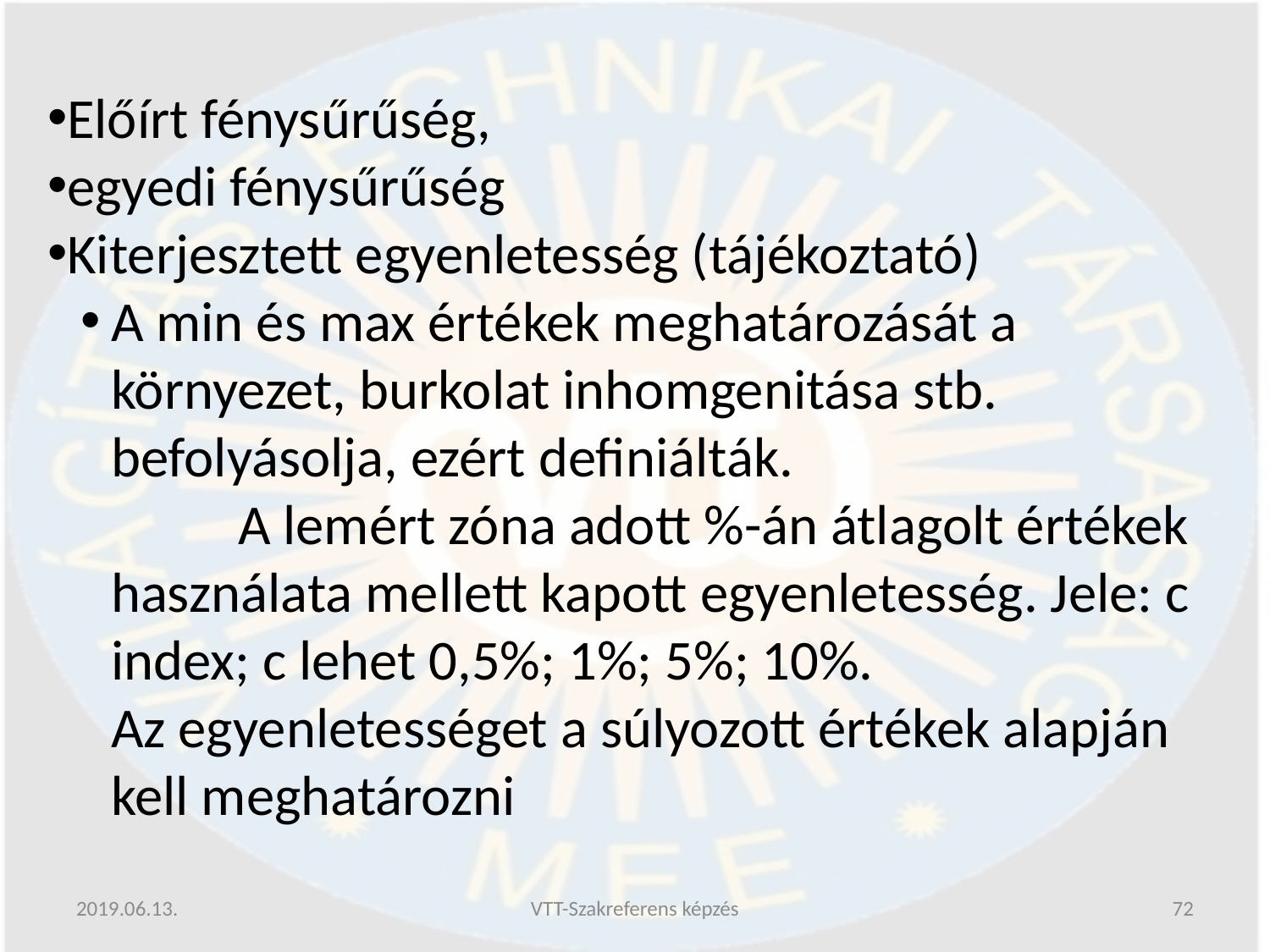

Előírt fénysűrűség,
egyedi fénysűrűség
Kiterjesztett egyenletesség (tájékoztató)
A min és max értékek meghatározását a környezet, burkolat inhomgenitása stb. befolyásolja, ezért definiálták.
	A lemért zóna adott %-án átlagolt értékek használata mellett kapott egyenletesség. Jele: c index; c lehet 0,5%; 1%; 5%; 10%.
Az egyenletességet a súlyozott értékek alapján kell meghatározni
2019.06.13.
VTT-Szakreferens képzés
72